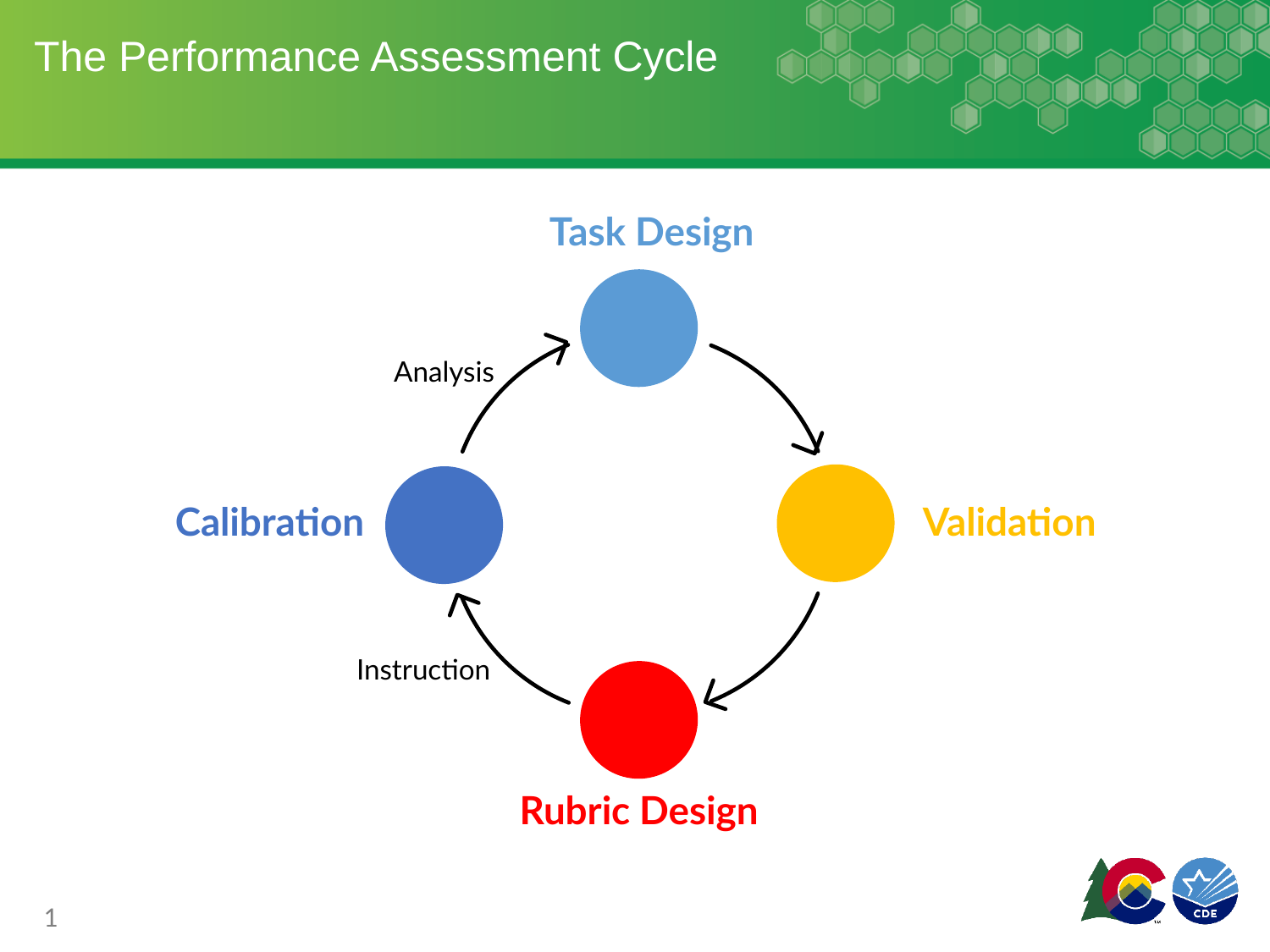

# The Performance Assessment Cycle
Task Design

Analysis

Calibration
Validation

Instruction

Rubric Design
1